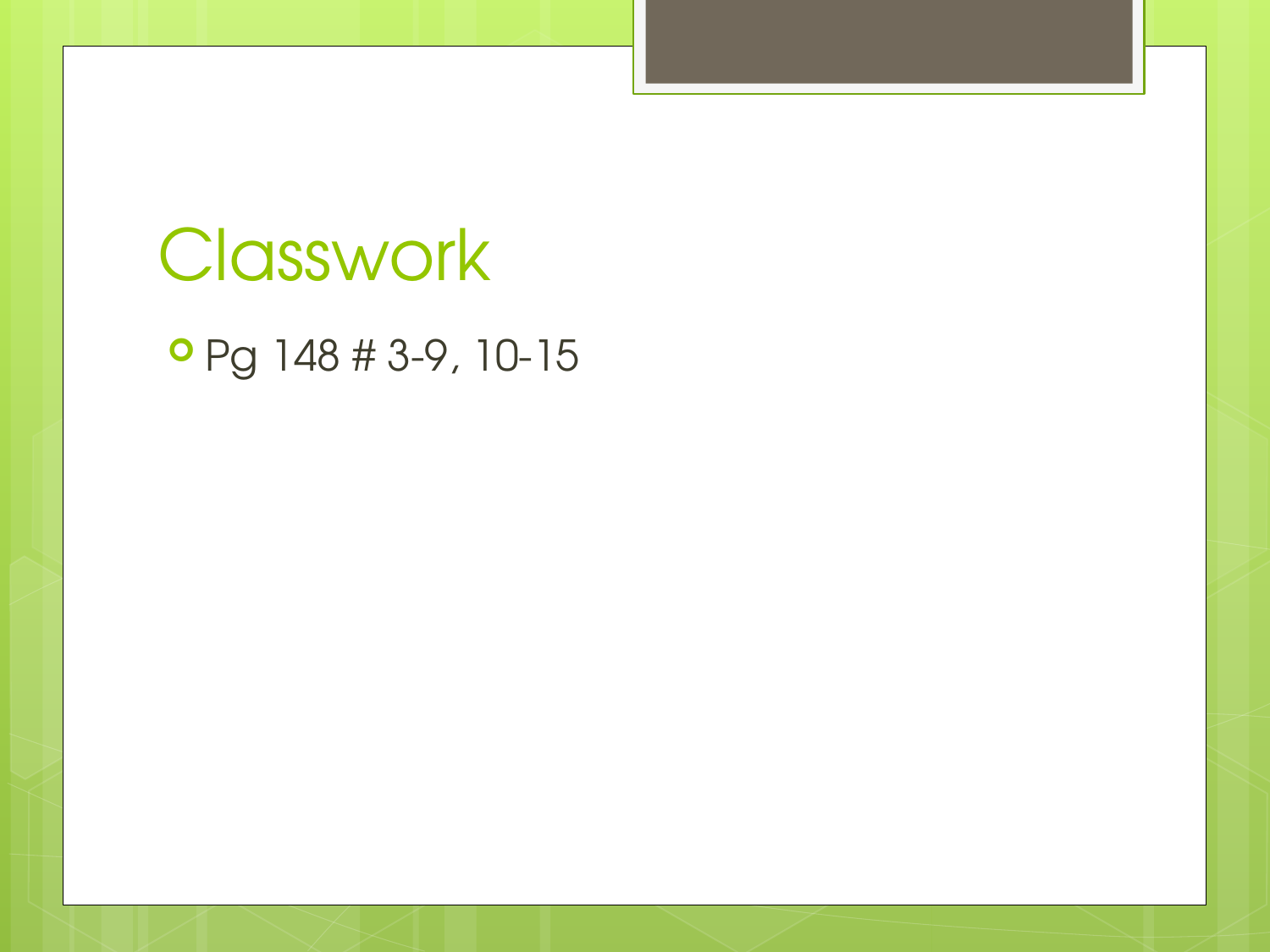

# Classwork
Pg 148 # 3-9, 10-15